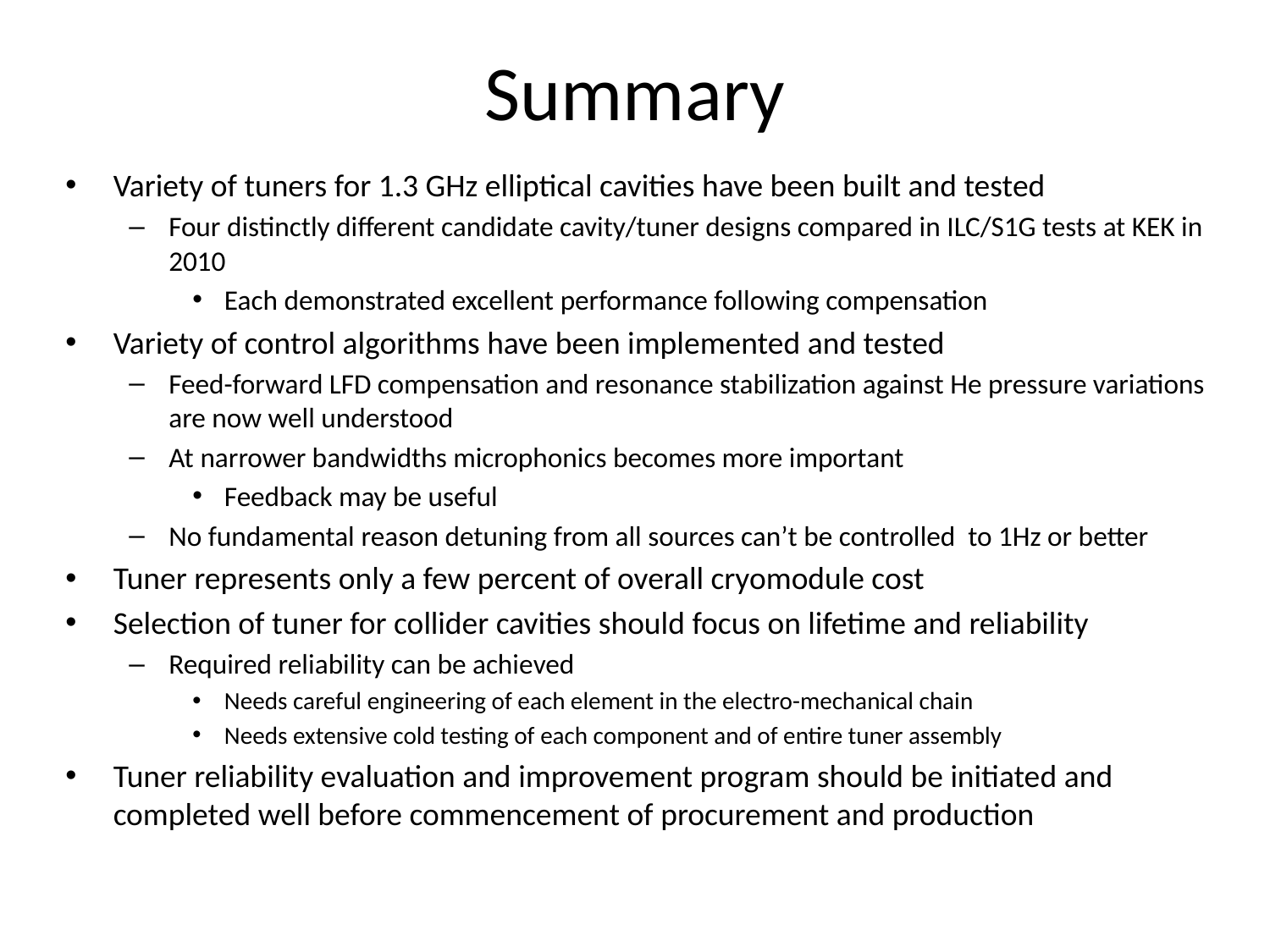

# Summary
Variety of tuners for 1.3 GHz elliptical cavities have been built and tested
Four distinctly different candidate cavity/tuner designs compared in ILC/S1G tests at KEK in 2010
Each demonstrated excellent performance following compensation
Variety of control algorithms have been implemented and tested
Feed-forward LFD compensation and resonance stabilization against He pressure variations are now well understood
At narrower bandwidths microphonics becomes more important
Feedback may be useful
No fundamental reason detuning from all sources can’t be controlled  to 1Hz or better
Tuner represents only a few percent of overall cryomodule cost
Selection of tuner for collider cavities should focus on lifetime and reliability
Required reliability can be achieved
Needs careful engineering of each element in the electro-mechanical chain
Needs extensive cold testing of each component and of entire tuner assembly
Tuner reliability evaluation and improvement program should be initiated and completed well before commencement of procurement and production